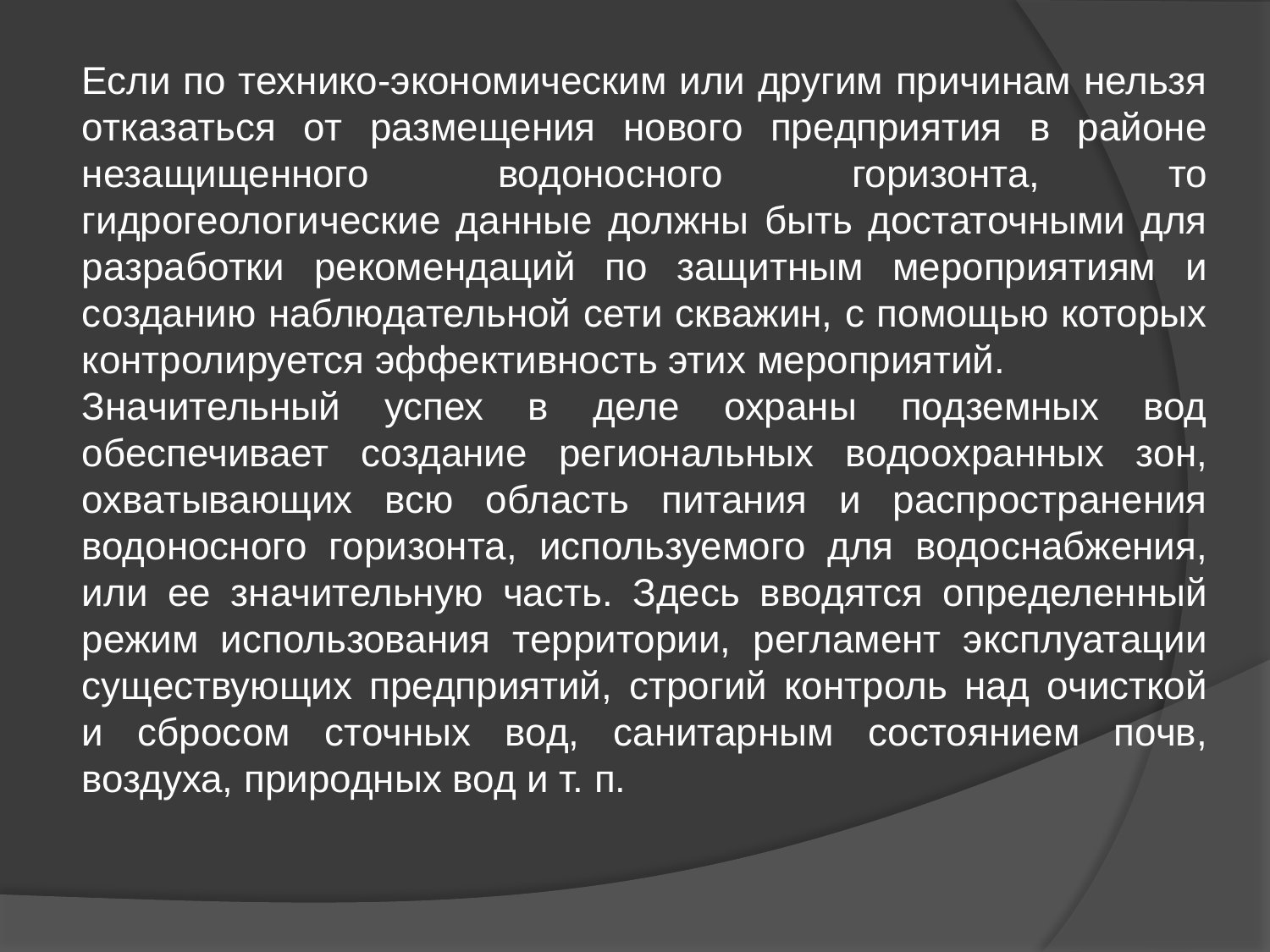

Если по технико-экономическим или другим причинам нельзя отказаться от размещения нового предприятия в районе незащищенного водоносного горизонта, то гидрогеологические данные должны быть достаточными для разработки рекомендаций по защитным мероприятиям и созданию наблюдательной сети скважин, с помощью которых контролируется эффективность этих мероприятий.
Значительный успех в деле охраны подземных вод обеспечивает создание региональных водоохранных зон, охватывающих всю область питания и распространения водоносного горизонта, используемого для водоснабжения, или ее значительную часть. Здесь вводятся определенный режим использования территории, регламент эксплуатации существующих предприятий, строгий контроль над очисткой и сбросом сточных вод, санитарным состоянием почв, воздуха, природных вод и т. п.